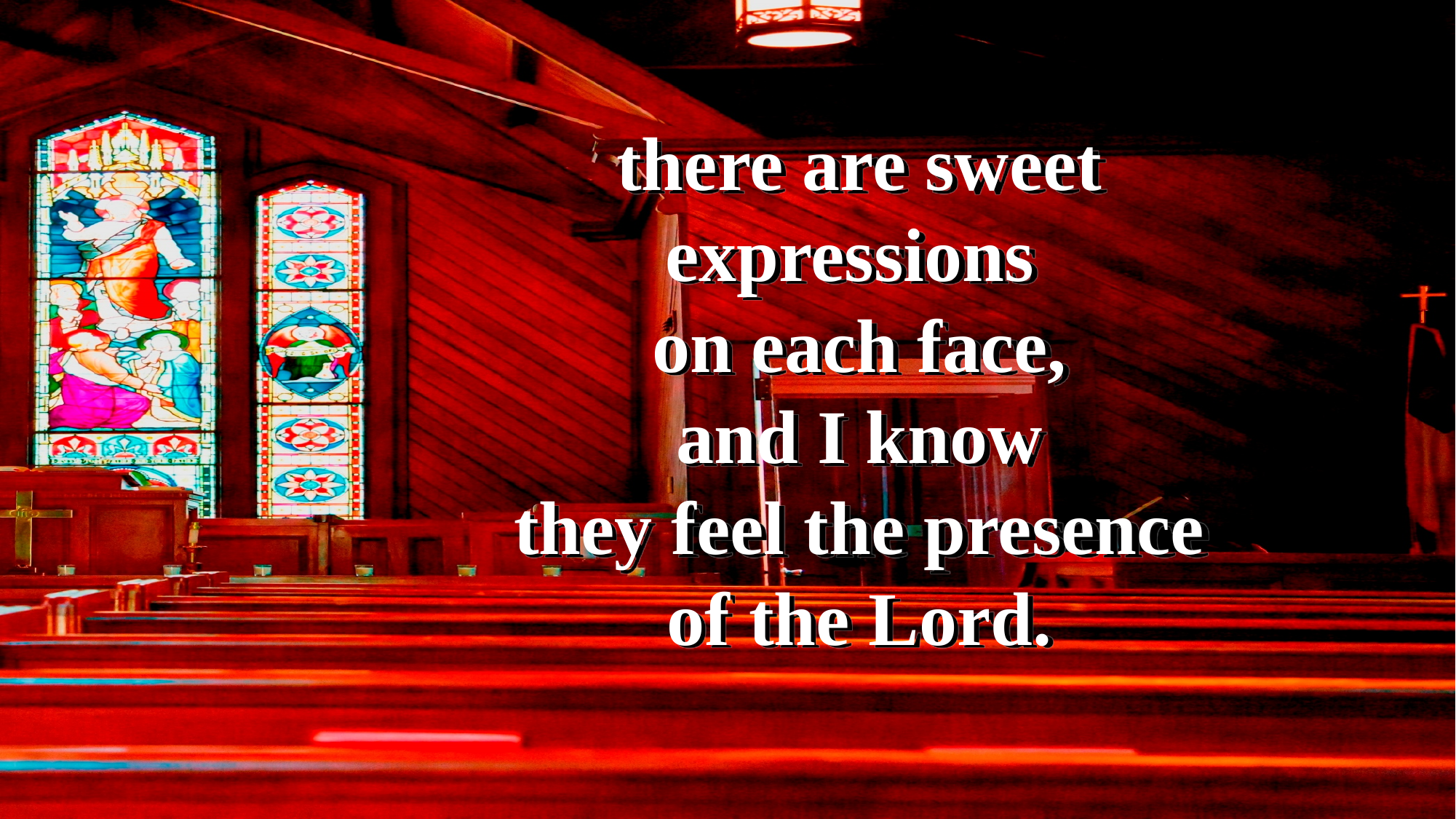

there are sweet
expressions
on each face,
and I know
they feel the presence
of the Lord.